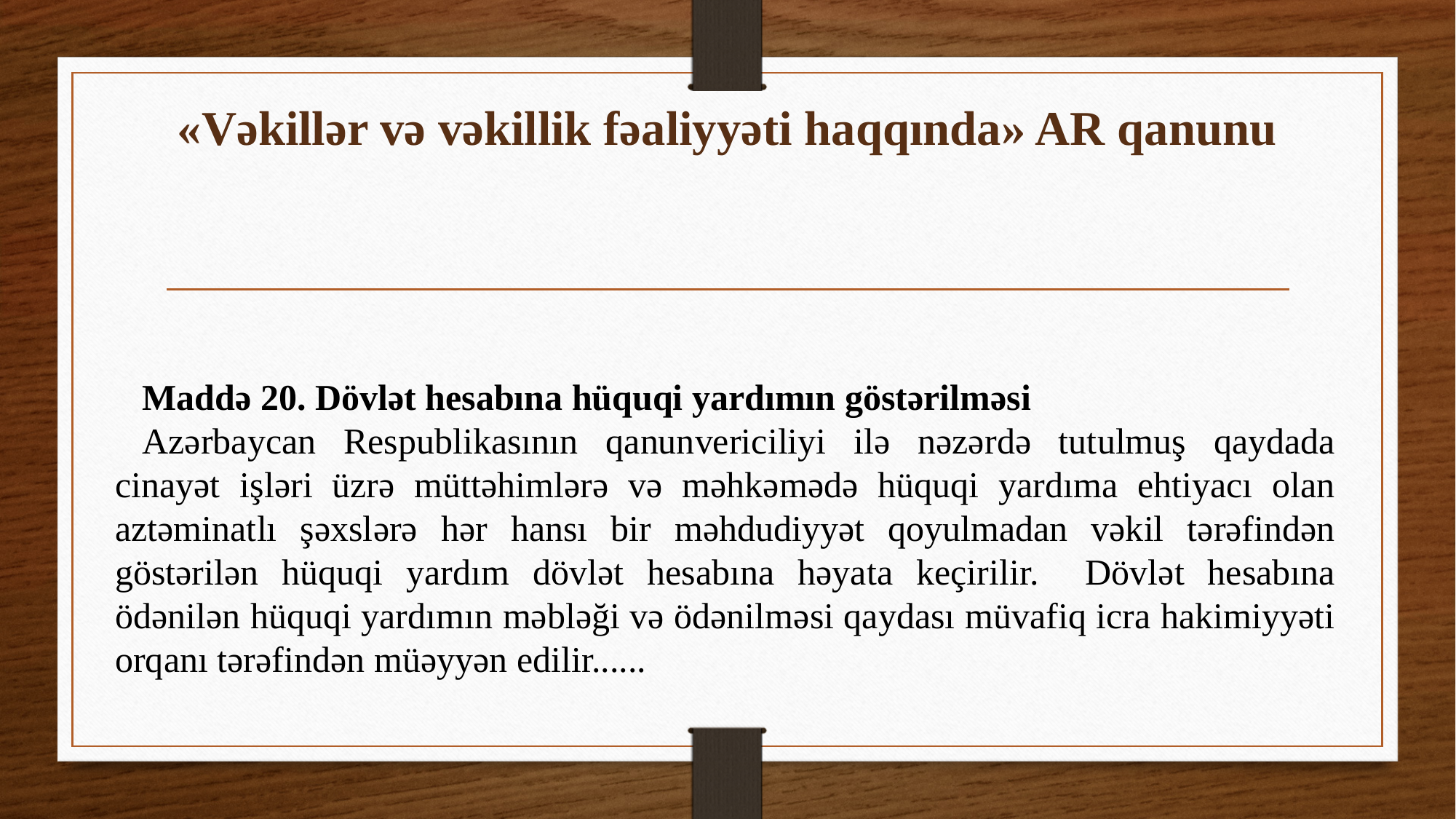

# «Vəkillər və vəkillik fəaliyyəti haqqında» AR qanunu
Maddə 20. Dövlət hesabına hüquqi yardımın göstərilməsi
Azərbaycan Respublikasının qanunvericiliyi ilə nəzərdə tutulmuş qaydada cinayət işləri üzrə müttəhimlərə və məhkəmədə hüquqi yardıma ehtiyacı olan aztəminatlı şəxslərə hər hansı bir məhdudiyyət qoyulmadan vəkil tərəfindən göstərilən hüquqi yardım dövlət hesabına həyata keçirilir.  Dövlət hesabına ödənilən hüquqi yardımın məbləği və ödənilməsi qaydası müvafiq icra hakimiyyəti orqanı tərəfindən müəyyən edilir......